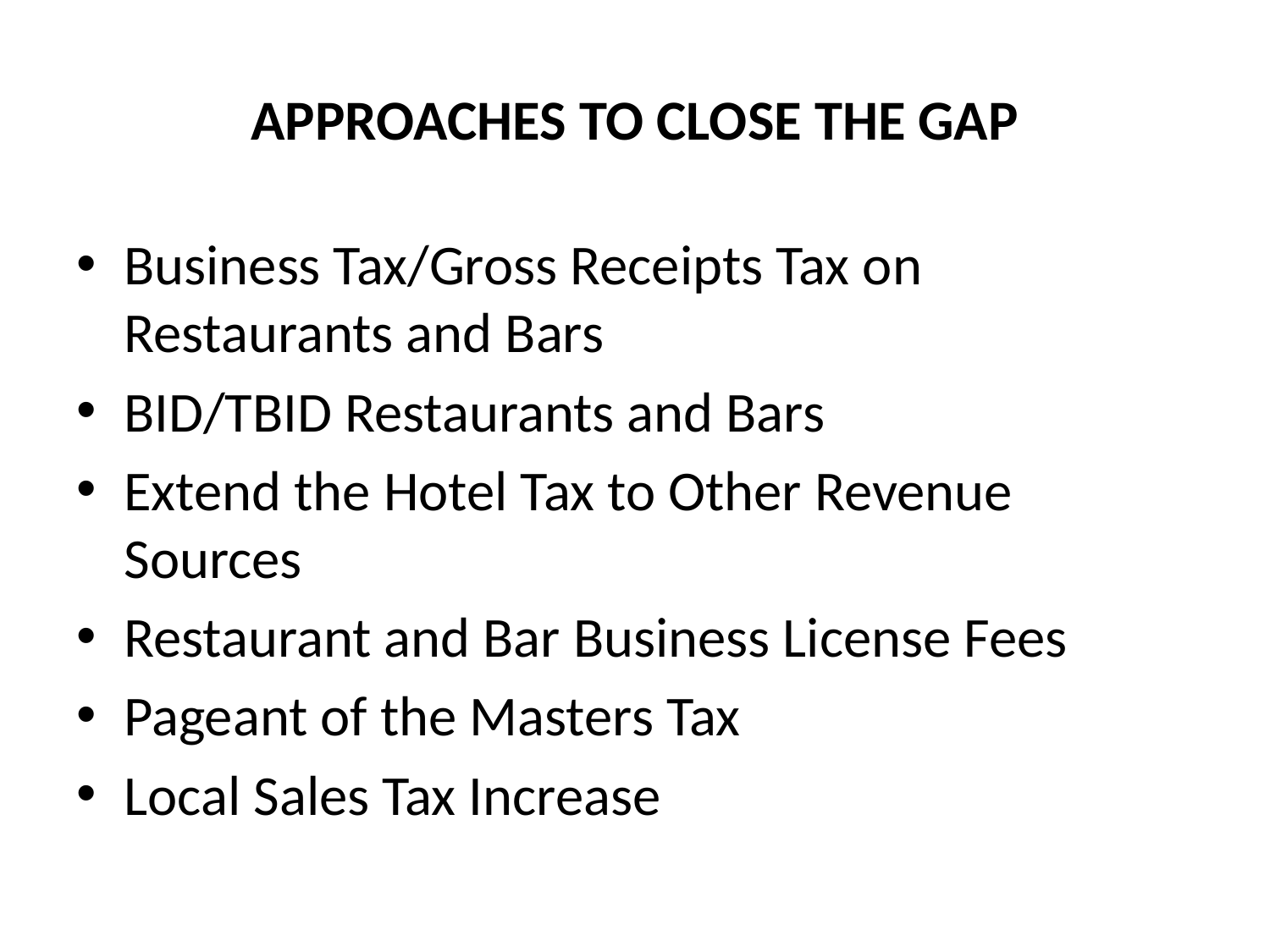

# APPROACHES TO CLOSE THE GAP
Business Tax/Gross Receipts Tax on Restaurants and Bars
BID/TBID Restaurants and Bars
Extend the Hotel Tax to Other Revenue Sources
Restaurant and Bar Business License Fees
Pageant of the Masters Tax
Local Sales Tax Increase